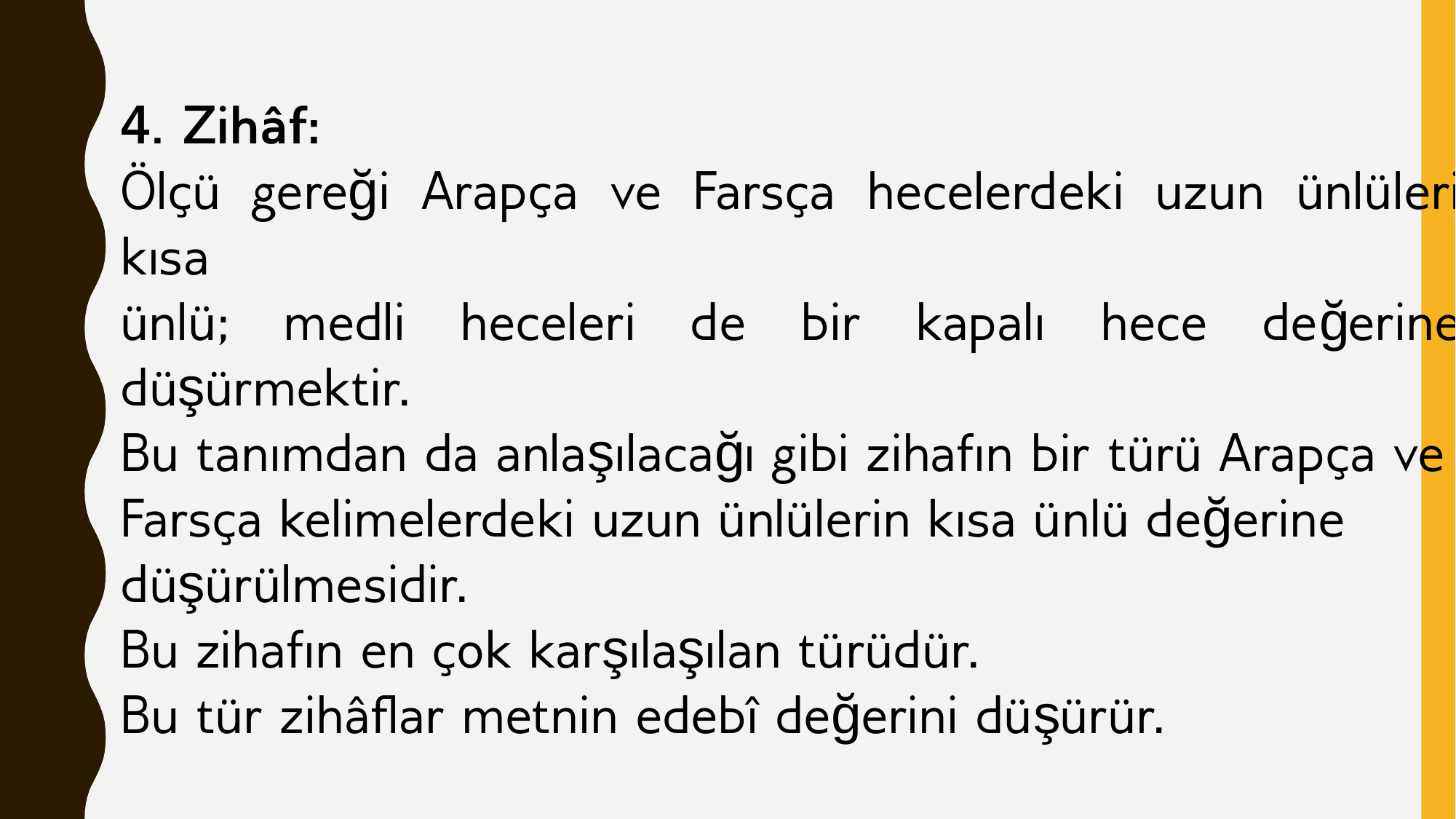

4. Zihâf:
Ölçü gereği Arapça ve Farsça hecelerdeki uzun ünlüleri kısa
ünlü; medli heceleri de bir kapalı hece değerine düşürmektir.
Bu tanımdan da anlaşılacağı gibi zihafın bir türü Arapça ve
Farsça kelimelerdeki uzun ünlülerin kısa ünlü değerine
düşürülmesidir.
Bu zihafın en çok karşılaşılan türüdür.
Bu tür zihâflar metnin edebî değerini düşürür.